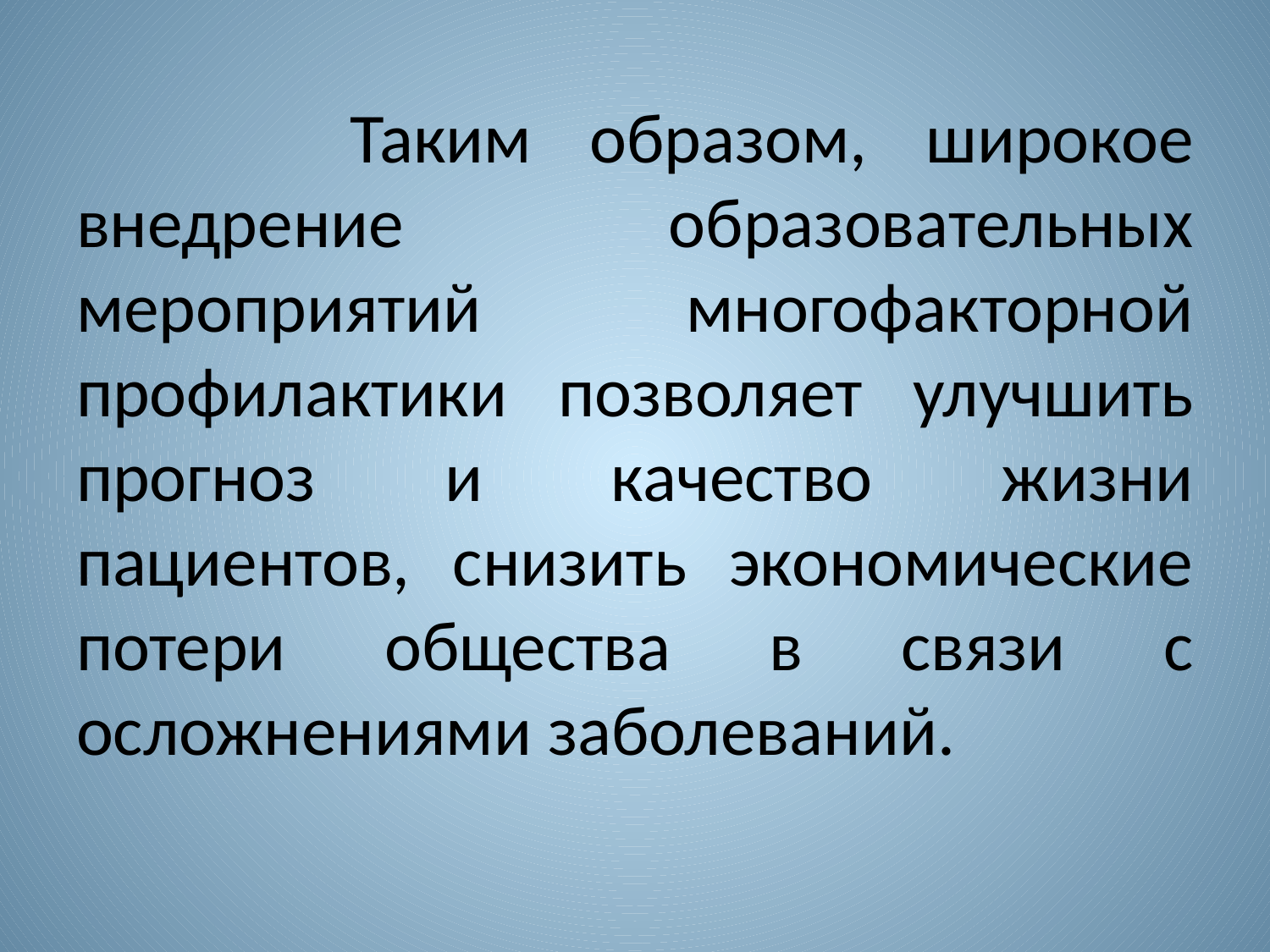

Таким образом, широкое внедрение образовательных мероприятий многофакторной профилактики позволяет улучшить прогноз и качество жизни пациентов, снизить экономические потери общества в связи с осложнениями заболеваний.